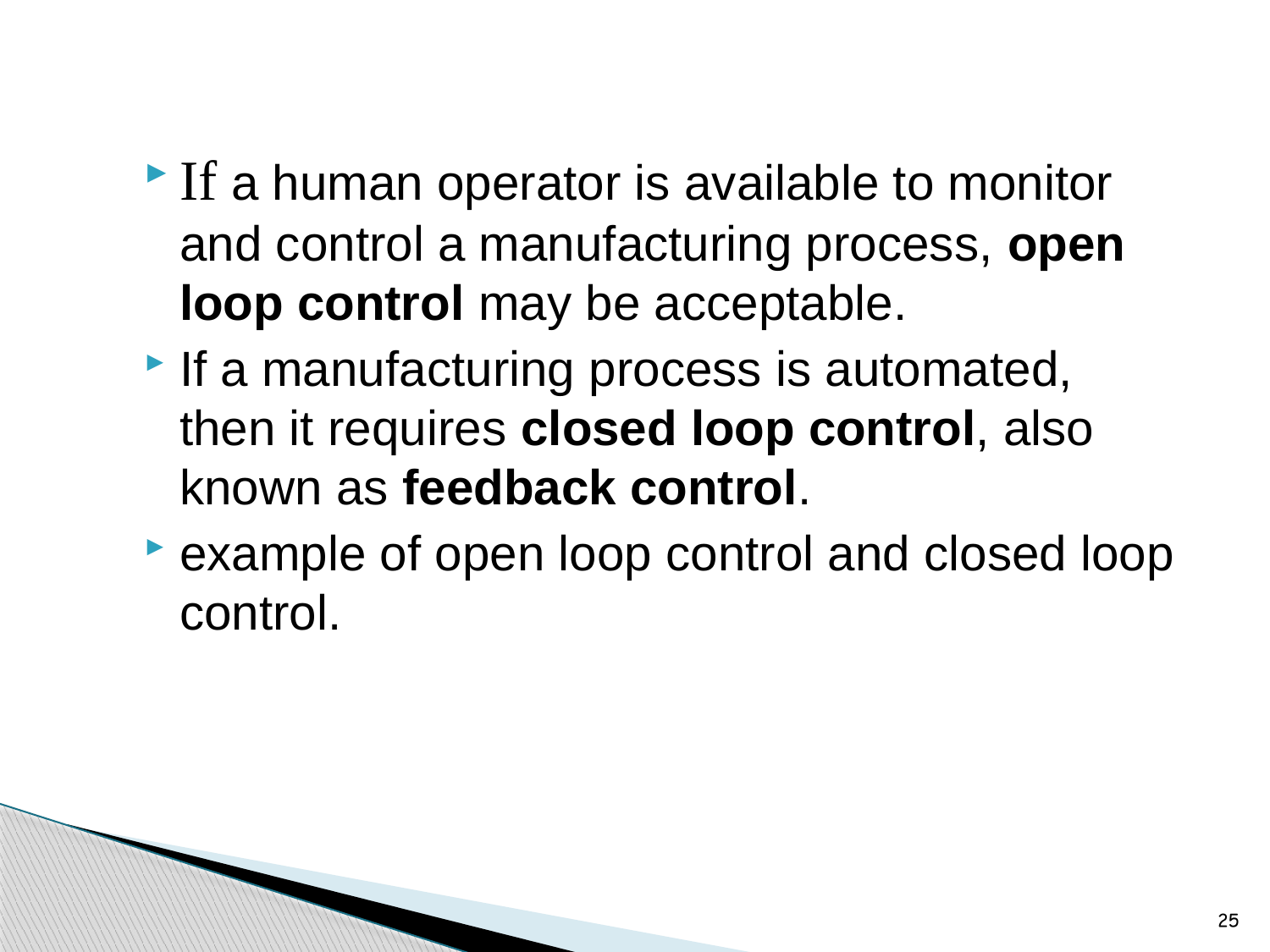

If a human operator is available to monitor and control a manufacturing process, open loop control may be acceptable.
If a manufacturing process is automated, then it requires closed loop control, also known as feedback control.
example of open loop control and closed loop control.

25